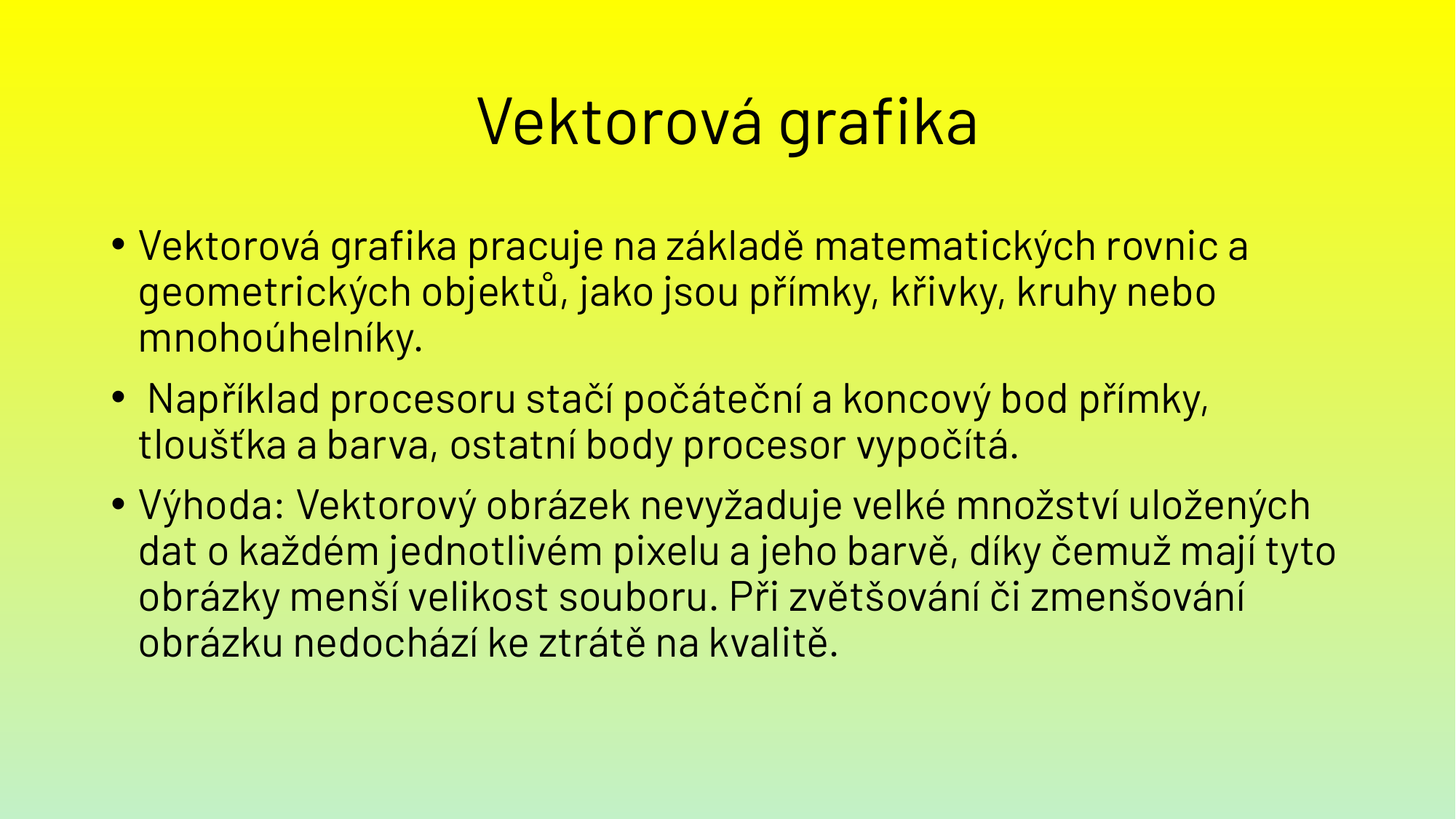

# Vektorová grafika
Vektorová grafika pracuje na základě matematických rovnic a geometrických objektů, jako jsou přímky, křivky, kruhy nebo mnohoúhelníky.
 Například procesoru stačí počáteční a koncový bod přímky, tloušťka a barva, ostatní body procesor vypočítá.
Výhoda: Vektorový obrázek nevyžaduje velké množství uložených dat o každém jednotlivém pixelu a jeho barvě, díky čemuž mají tyto obrázky menší velikost souboru. Při zvětšování či zmenšování obrázku nedochází ke ztrátě na kvalitě.